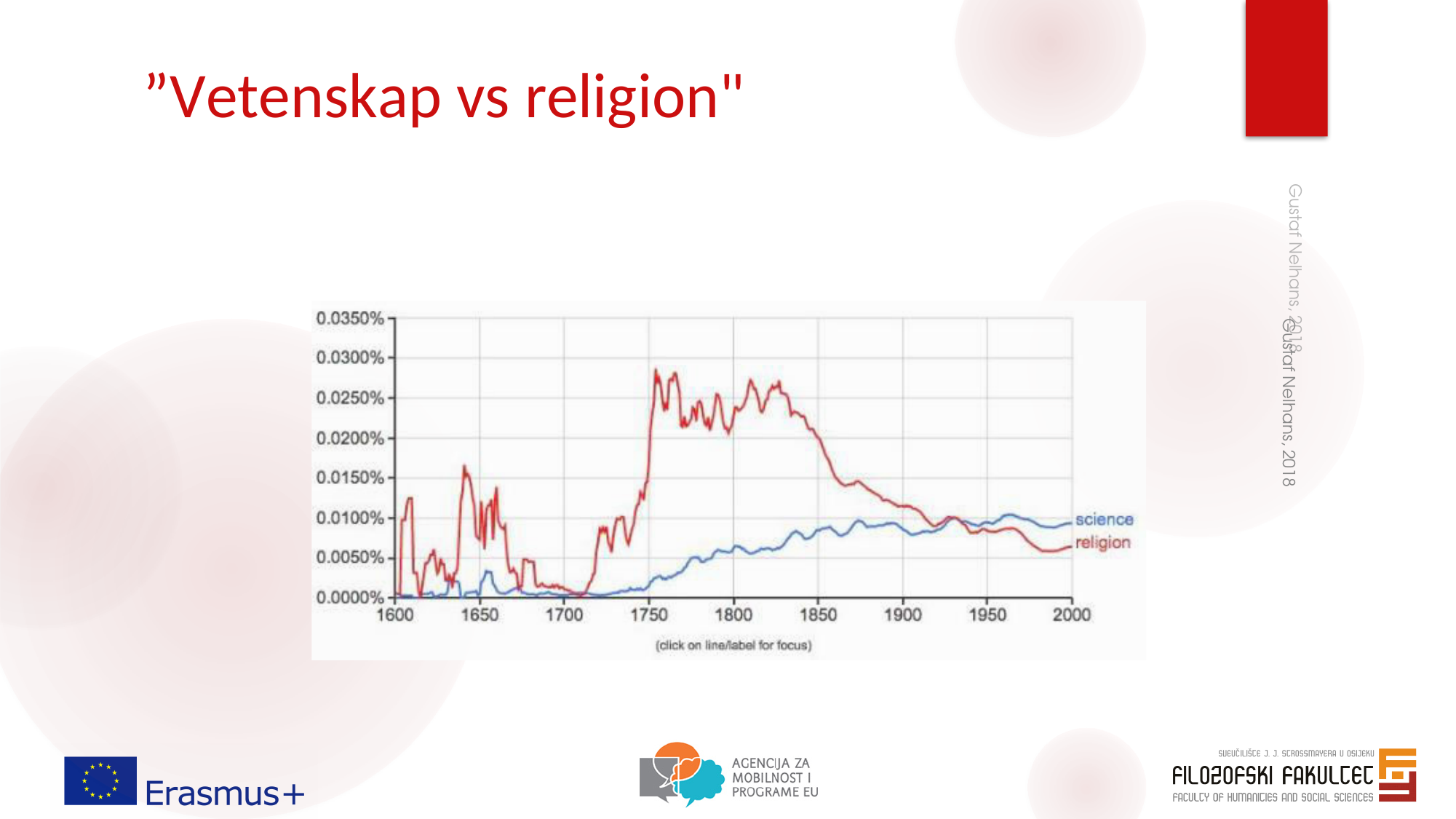

# ”Vetenskap vs religion"

Gustaf Nelhans, 2018
Gustaf Nelhans, 2018